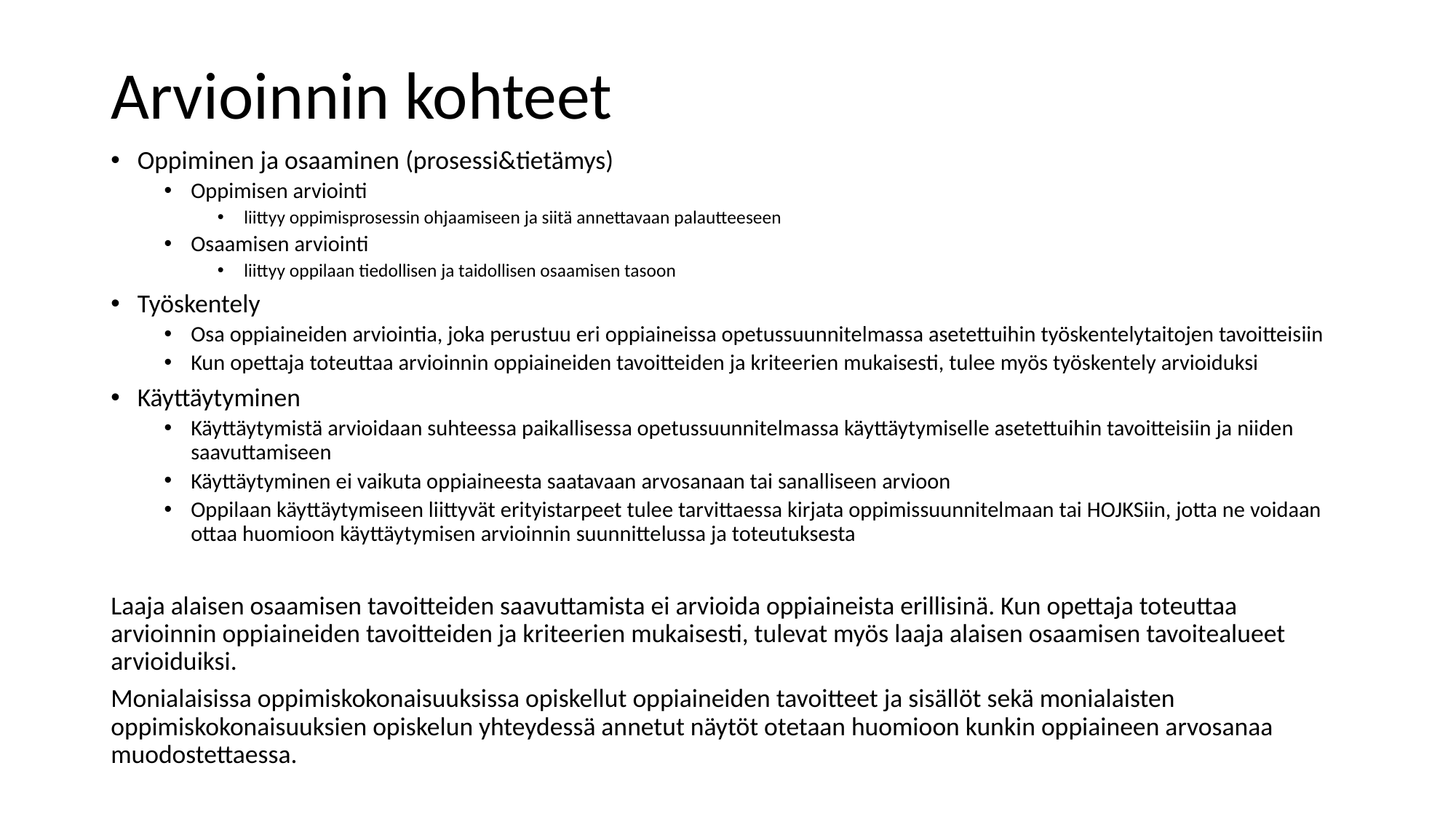

# Arvioinnin kohteet
Oppiminen ja osaaminen (prosessi&tietämys)
Oppimisen arviointi
liittyy oppimisprosessin ohjaamiseen ja siitä annettavaan palautteeseen
Osaamisen arviointi
liittyy oppilaan tiedollisen ja taidollisen osaamisen tasoon
Työskentely
Osa oppiaineiden arviointia, joka perustuu eri oppiaineissa opetussuunnitelmassa asetettuihin työskentelytaitojen tavoitteisiin
Kun opettaja toteuttaa arvioinnin oppiaineiden tavoitteiden ja kriteerien mukaisesti, tulee myös työskentely arvioiduksi
Käyttäytyminen
Käyttäytymistä arvioidaan suhteessa paikallisessa opetussuunnitelmassa käyttäytymiselle asetettuihin tavoitteisiin ja niiden saavuttamiseen
Käyttäytyminen ei vaikuta oppiaineesta saatavaan arvosanaan tai sanalliseen arvioon
Oppilaan käyttäytymiseen liittyvät erityistarpeet tulee tarvittaessa kirjata oppimissuunnitelmaan tai HOJKSiin, jotta ne voidaan ottaa huomioon käyttäytymisen arvioinnin suunnittelussa ja toteutuksesta

Laaja alaisen osaamisen tavoitteiden saavuttamista ei arvioida oppiaineista erillisinä. Kun opettaja toteuttaa arvioinnin oppiaineiden tavoitteiden ja kriteerien mukaisesti, tulevat myös laaja alaisen osaamisen tavoitealueet arvioiduiksi.
Monialaisissa oppimiskokonaisuuksissa opiskellut oppiaineiden tavoitteet ja sisällöt sekä monialaisten oppimiskokonaisuuksien opiskelun yhteydessä annetut näytöt otetaan huomioon kunkin oppiaineen arvosanaa muodostettaessa.